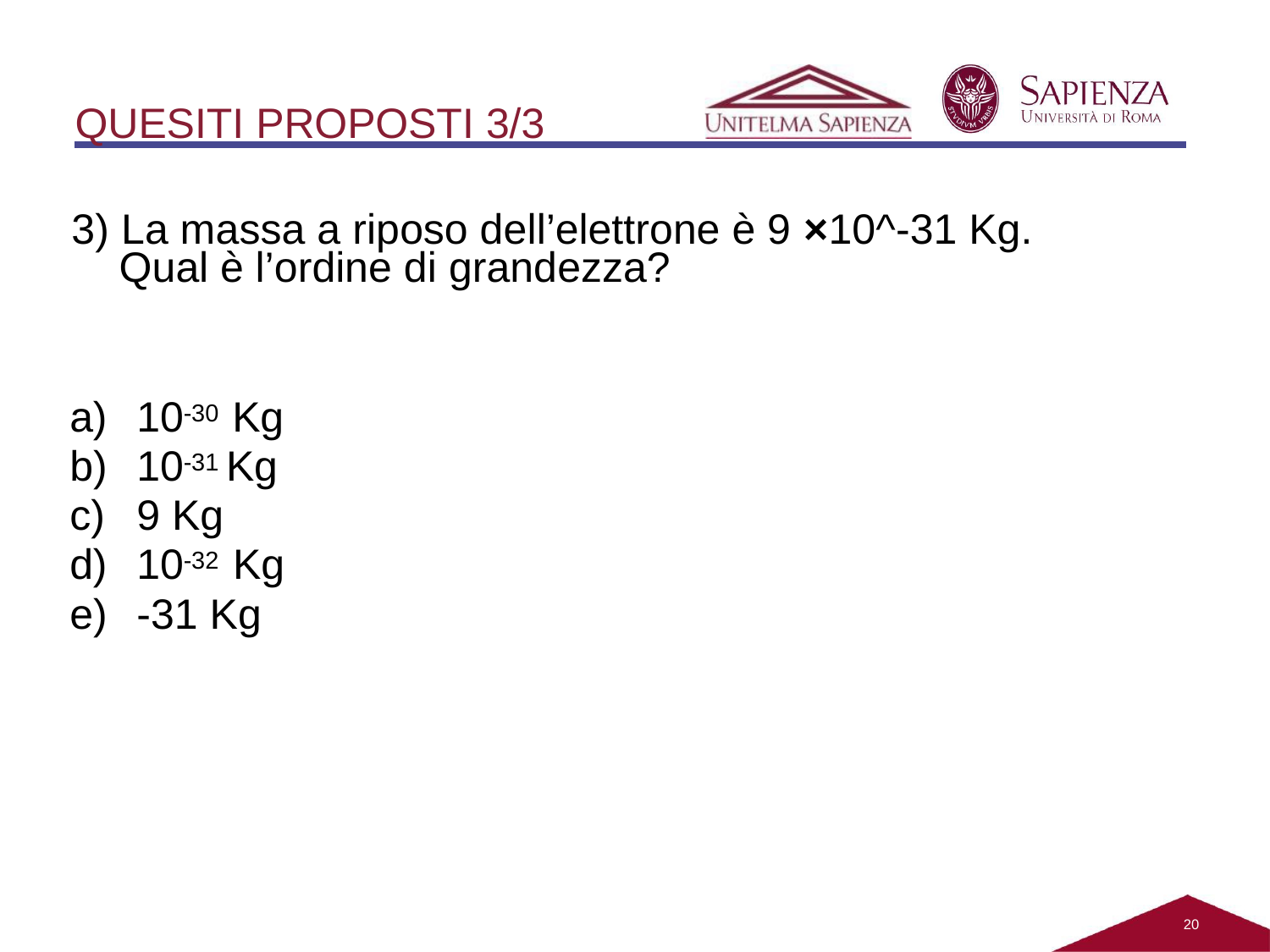

QUESITI PROPOSTI 3/3

3) La massa a riposo dell’elettrone è 9 ×10^-31 Kg. Qual è l’ordine di grandezza?

a)	10-30  Kg
b)	10-31 Kg
c)	9 Kg
d)	10-32  Kg
e)	-31 Kg
20